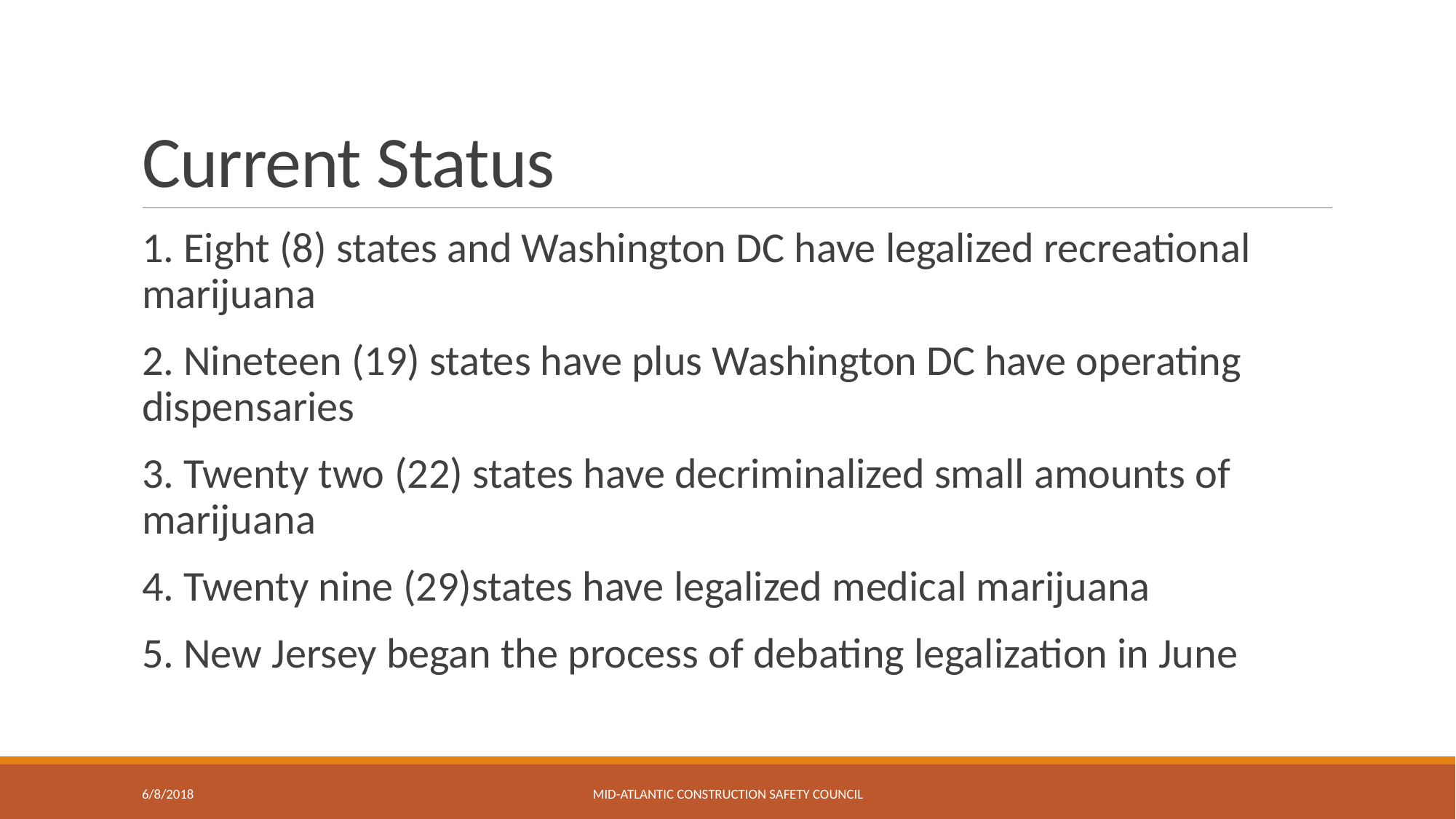

# Current Status
1. Eight (8) states and Washington DC have legalized recreational marijuana
2. Nineteen (19) states have plus Washington DC have operating dispensaries
3. Twenty two (22) states have decriminalized small amounts of marijuana
4. Twenty nine (29)states have legalized medical marijuana
5. New Jersey began the process of debating legalization in June
6/8/2018
Mid-Atlantic Construction safety Council